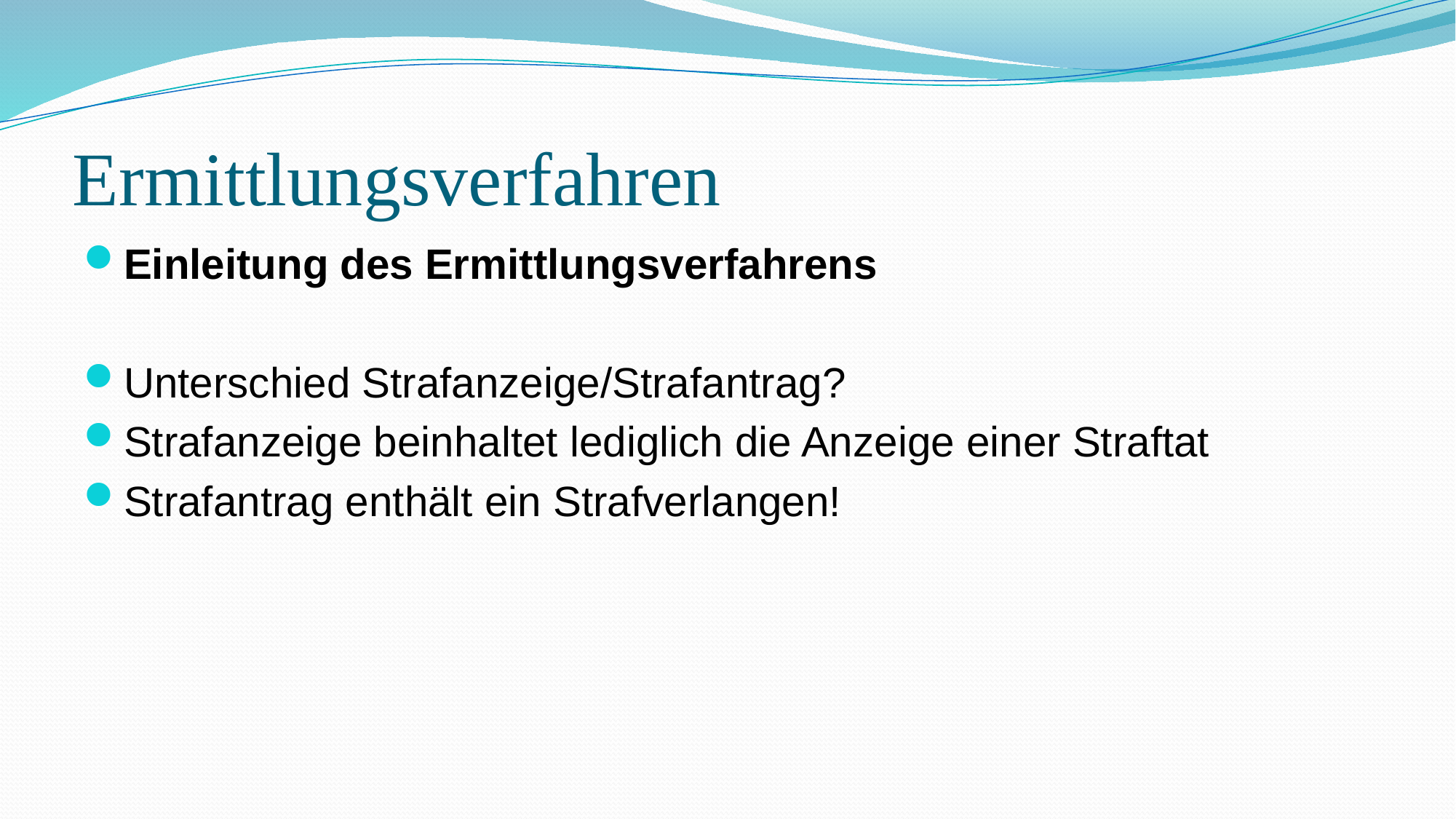

# Ermittlungsverfahren
Einleitung des Ermittlungsverfahrens

Unterschied Strafanzeige/Strafantrag?
Strafanzeige beinhaltet lediglich die Anzeige einer Straftat
Strafantrag enthält ein Strafverlangen!